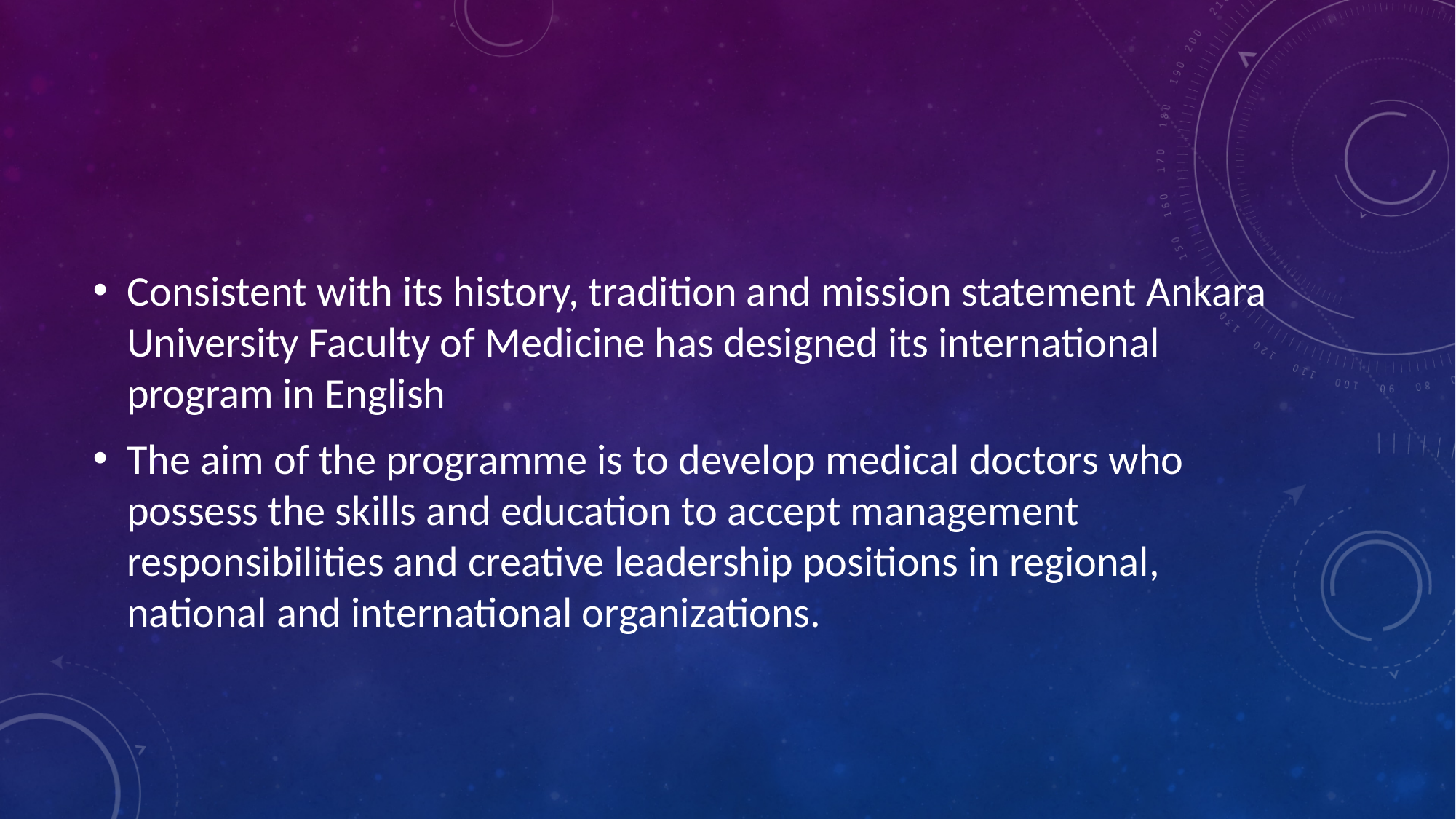

#
Consistent with its history, tradition and mission statement Ankara University Faculty of Medicine has designed its international program in English
The aim of the programme is to develop medical doctors who possess the skills and education to accept management responsibilities and creative leadership positions in regional, national and international organizations.